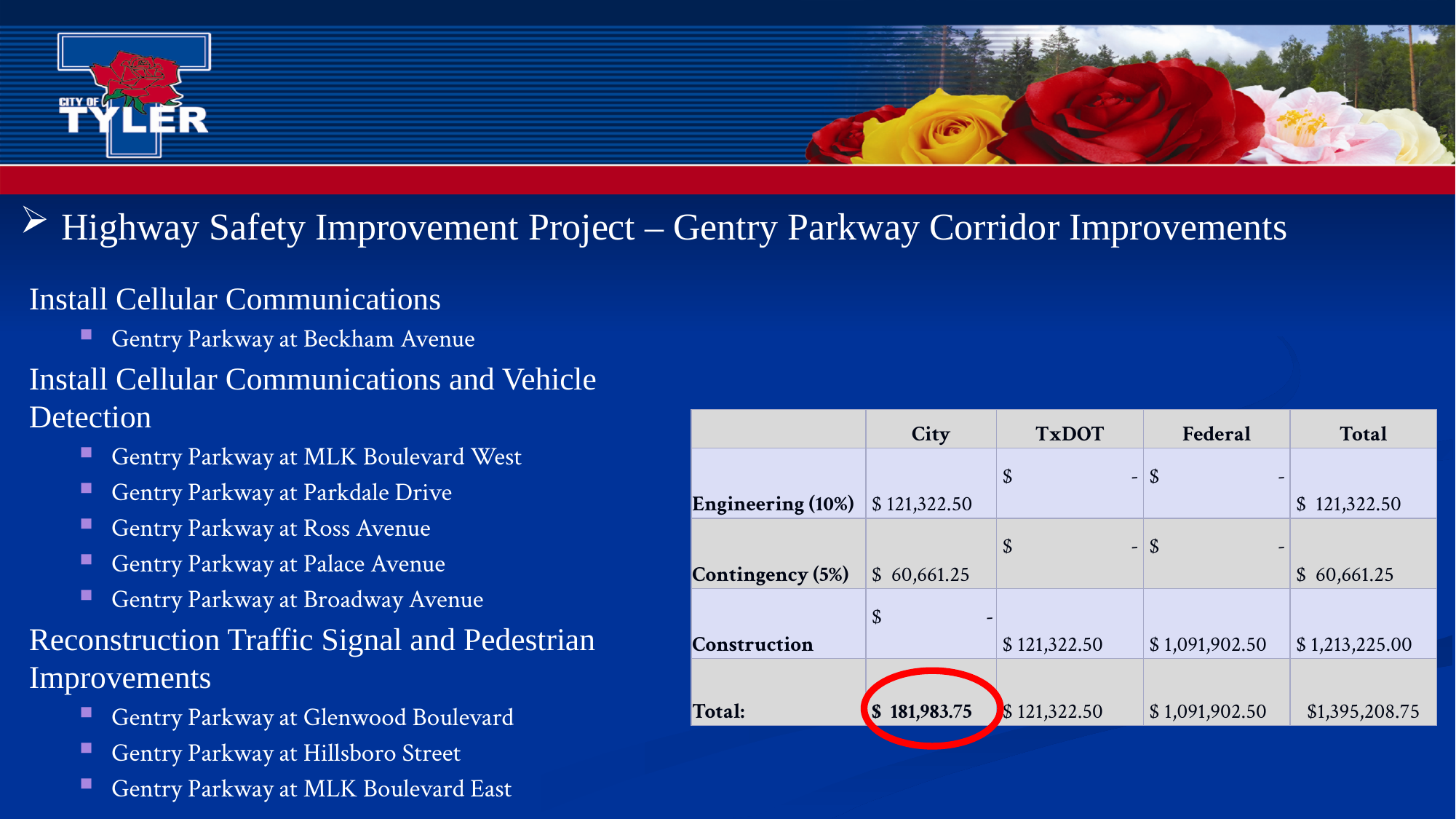

Highway Safety Improvement Project – Gentry Parkway Corridor Improvements
Install Cellular Communications
Gentry Parkway at Beckham Avenue
Install Cellular Communications and Vehicle Detection
Gentry Parkway at MLK Boulevard West
Gentry Parkway at Parkdale Drive
Gentry Parkway at Ross Avenue
Gentry Parkway at Palace Avenue
Gentry Parkway at Broadway Avenue
Reconstruction Traffic Signal and Pedestrian Improvements
Gentry Parkway at Glenwood Boulevard
Gentry Parkway at Hillsboro Street
Gentry Parkway at MLK Boulevard East

|  | City | TxDOT | Federal | Total |
| --- | --- | --- | --- | --- |
| Engineering (10%) | $ 121,322.50 | $ - | $ - | $ 121,322.50 |
| Contingency (5%) | $ 60,661.25 | $ - | $ - | $ 60,661.25 |
| Construction | $ - | $ 121,322.50 | $ 1,091,902.50 | $ 1,213,225.00 |
| Total: | $ 181,983.75 | $ 121,322.50 | $ 1,091,902.50 | $1,395,208.75 |